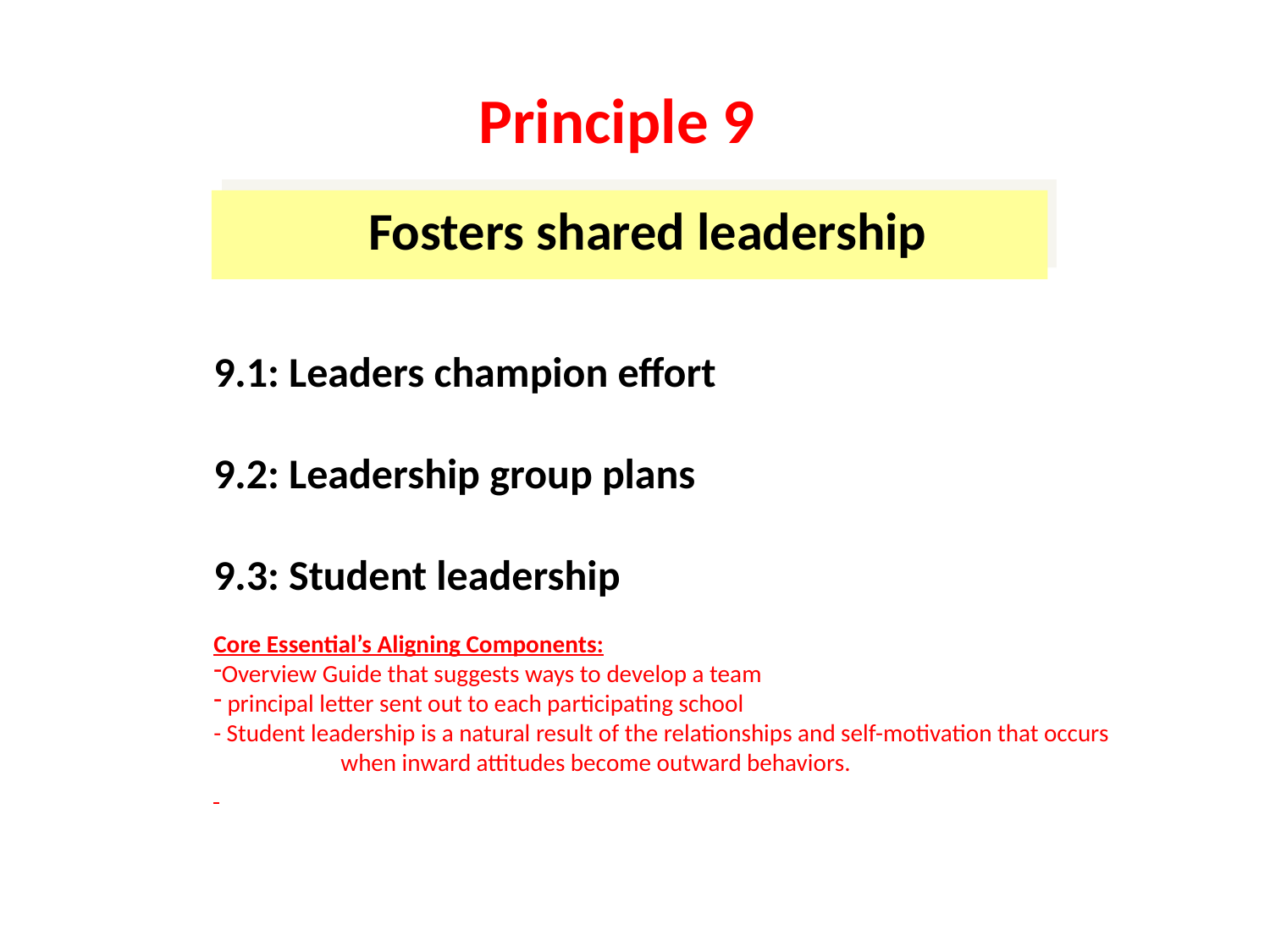

Principle 9
   Fosters shared leadership
9.1: Leaders champion effort

9.2: Leadership group plans

9.3: Student leadership

Core Essential’s Aligning Components:
Overview Guide that suggests ways to develop a team
 principal letter sent out to each participating school
- Student leadership is a natural result of the relationships and self-motivation that occurs 	when inward attitudes become outward behaviors.